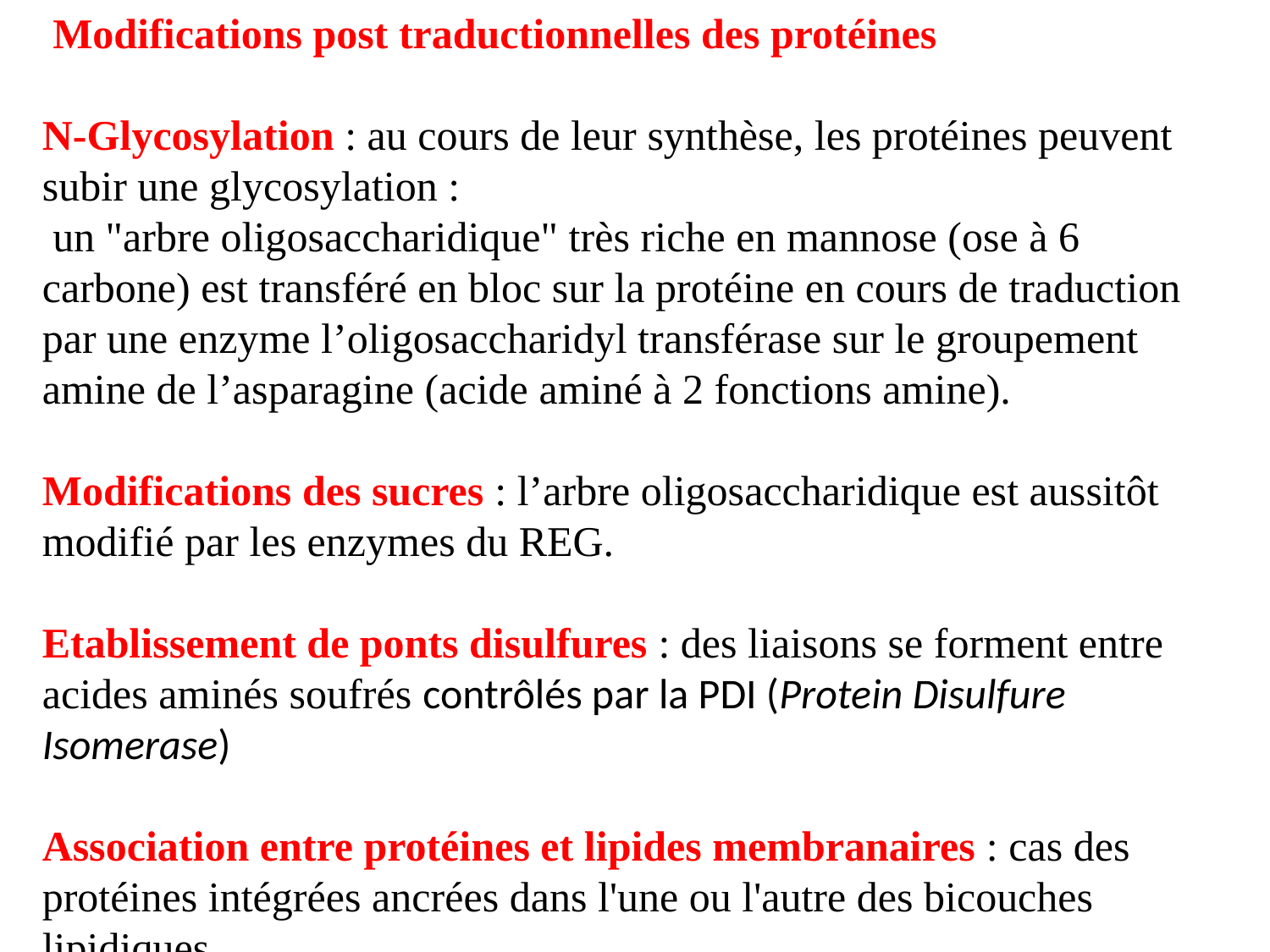

Modifications post traductionnelles des protéines

N-Glycosylation : au cours de leur synthèse, les protéines peuvent subir une glycosylation :
 un "arbre oligosaccharidique" très riche en mannose (ose à 6 carbone) est transféré en bloc sur la protéine en cours de traduction par une enzyme l’oligosaccharidyl transférase sur le groupement amine de l’asparagine (acide aminé à 2 fonctions amine).

Modifications des sucres : l’arbre oligosaccharidique est aussitôt modifié par les enzymes du REG.

Etablissement de ponts disulfures : des liaisons se forment entre acides aminés soufrés contrôlés par la PDI (Protein Disulfure Isomerase)

Association entre protéines et lipides membranaires : cas des protéines intégrées ancrées dans l'une ou l'autre des bicouches lipidiques.